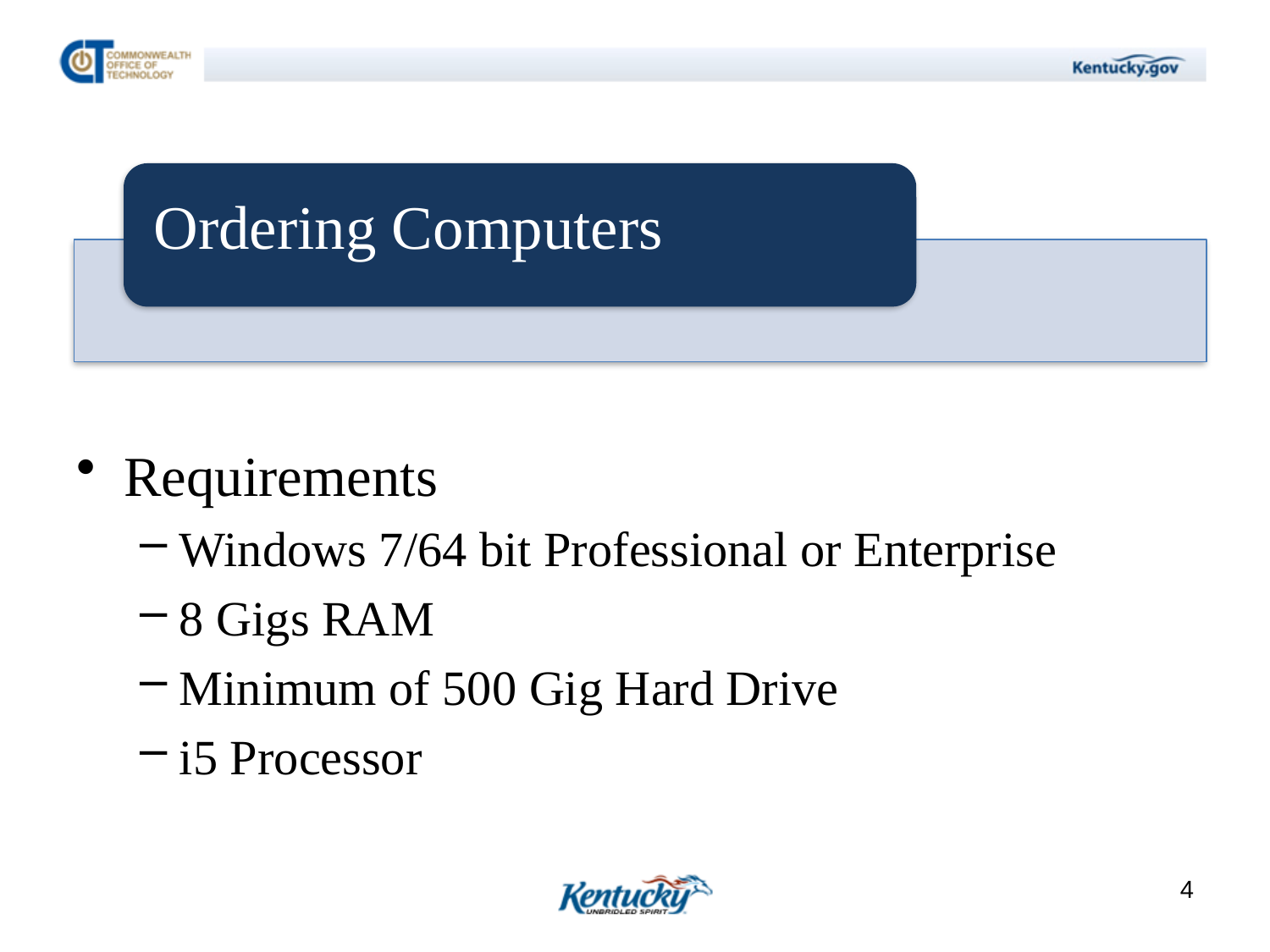

Ordering Computers

Requirements
Windows 7/64 bit Professional or Enterprise
8 Gigs RAM
Minimum of 500 Gig Hard Drive
i5 Processor
4